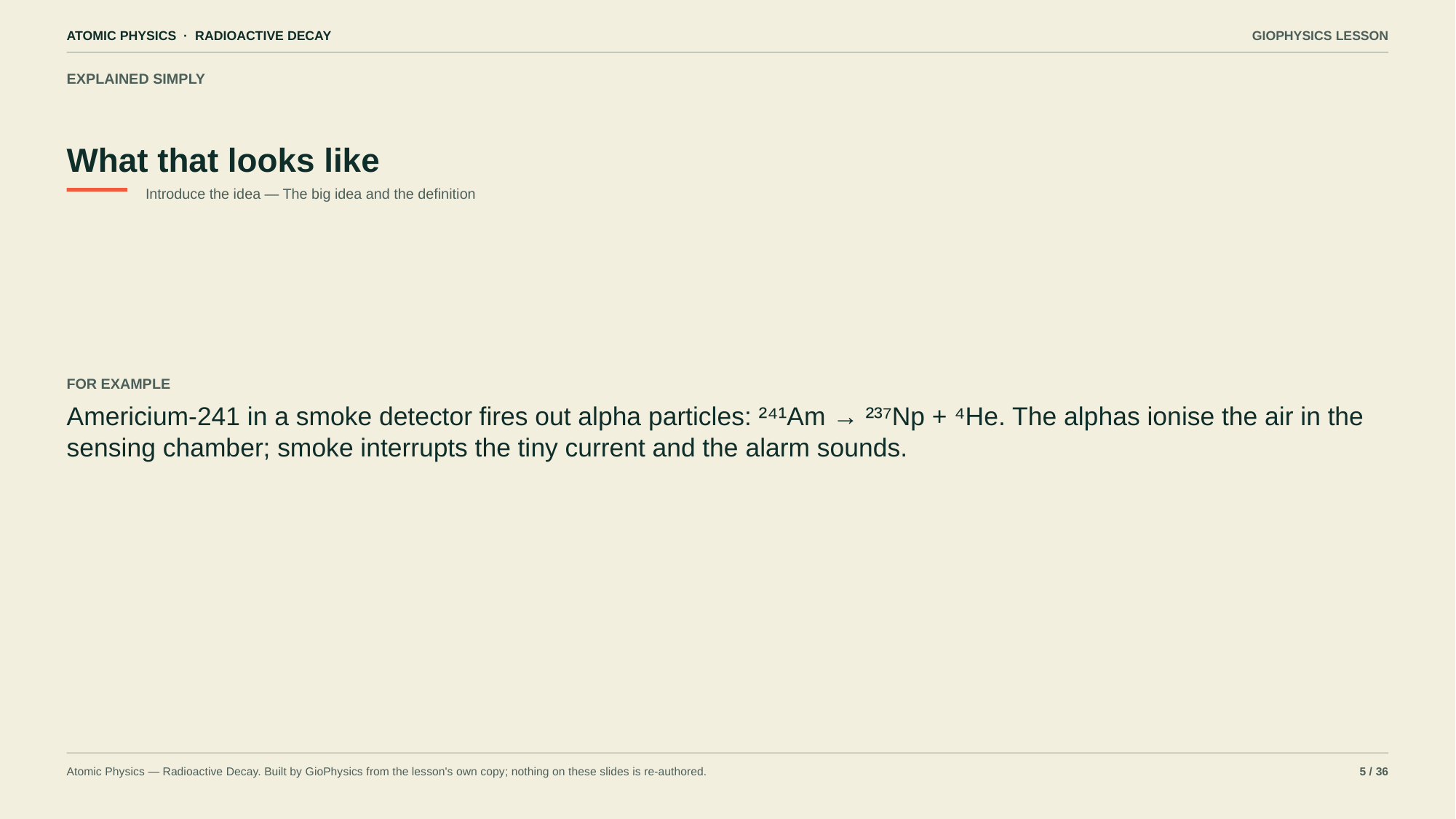

ATOMIC PHYSICS  ·  RADIOACTIVE DECAY
GIOPHYSICS LESSON

EXPLAINED SIMPLY
What that looks like
Introduce the idea — The big idea and the definition

FOR EXAMPLE
Americium-241 in a smoke detector fires out alpha particles: ²⁴¹Am → ²³⁷Np + ⁴He. The alphas ionise the air in the sensing chamber; smoke interrupts the tiny current and the alarm sounds.

Atomic Physics — Radioactive Decay. Built by GioPhysics from the lesson's own copy; nothing on these slides is re-authored.
5 / 36